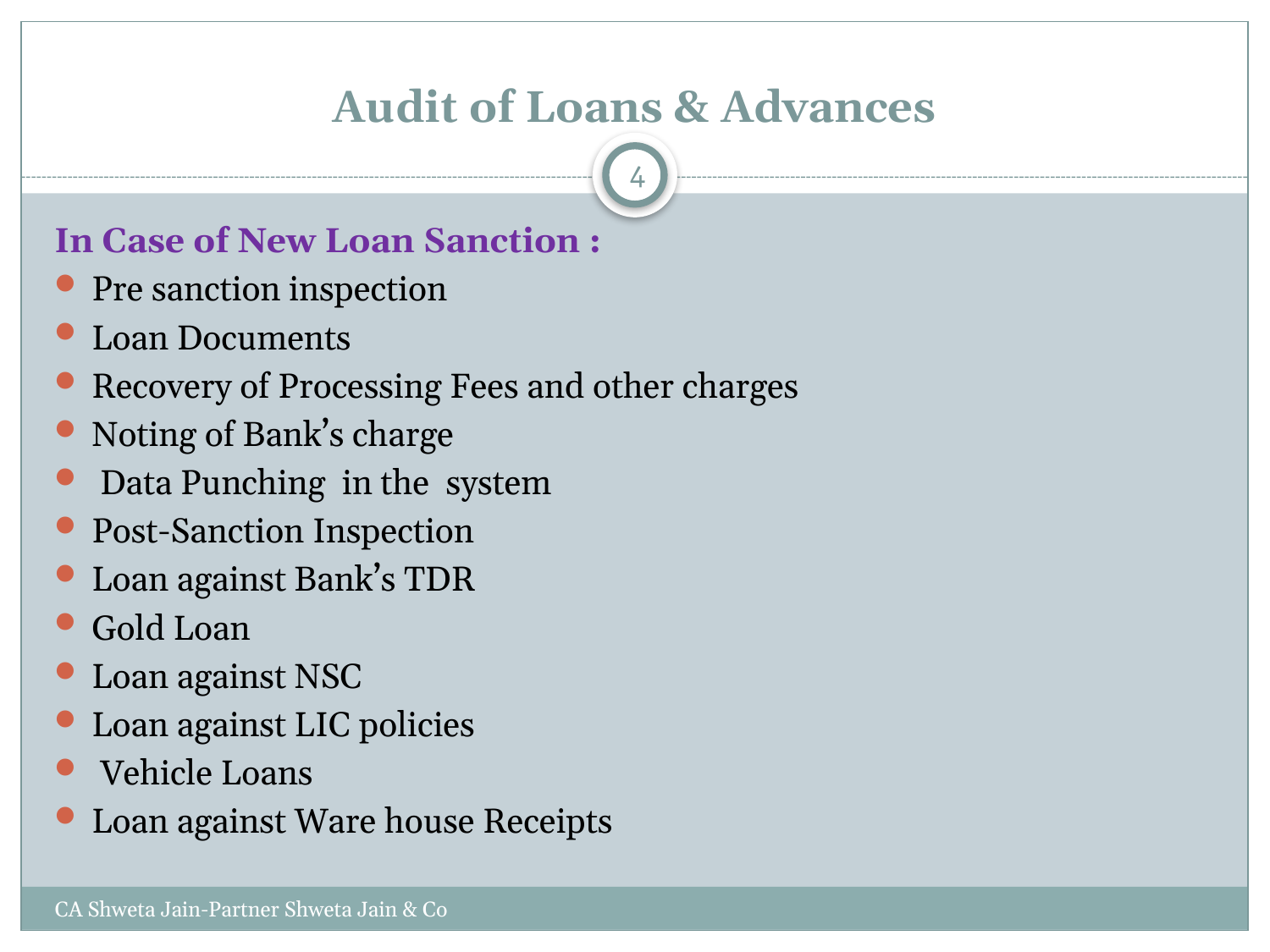

# Audit of Loans & Advances
4
In Case of New Loan Sanction :
Pre sanction inspection
Loan Documents
Recovery of Processing Fees and other charges
Noting of Bank’s charge
 Data Punching  in the  system
Post-Sanction Inspection
Loan against Bank’s TDR
Gold Loan
Loan against NSC
Loan against LIC policies
 Vehicle Loans
Loan against Ware house Receipts

CA Shweta Jain-Partner Shweta Jain & Co